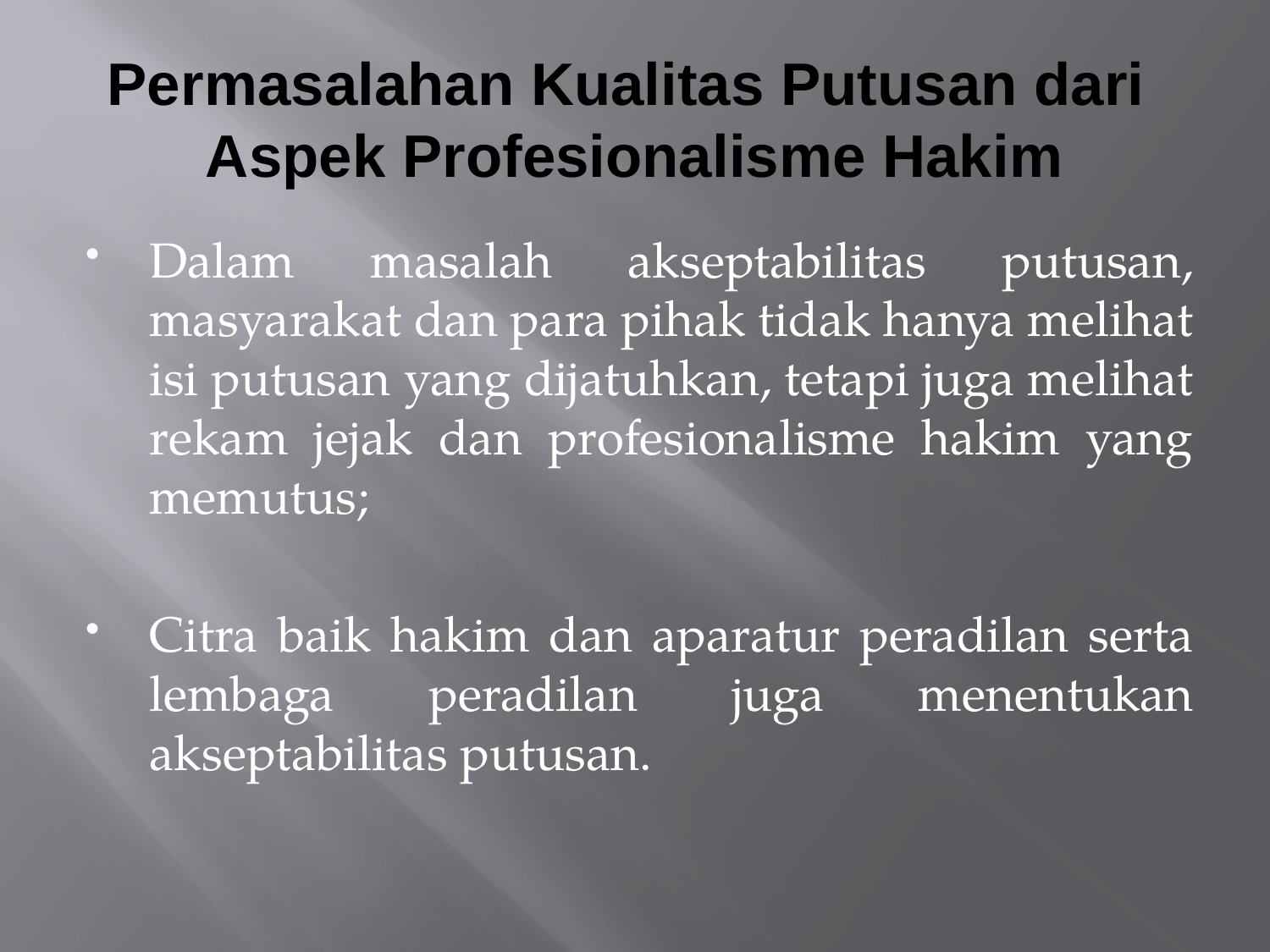

# Permasalahan Kualitas Putusan dari Aspek Profesionalisme Hakim
Dalam masalah akseptabilitas putusan, masyarakat dan para pihak tidak hanya melihat isi putusan yang dijatuhkan, tetapi juga melihat rekam jejak dan profesionalisme hakim yang memutus;

Citra baik hakim dan aparatur peradilan serta lembaga peradilan juga menentukan akseptabilitas putusan.